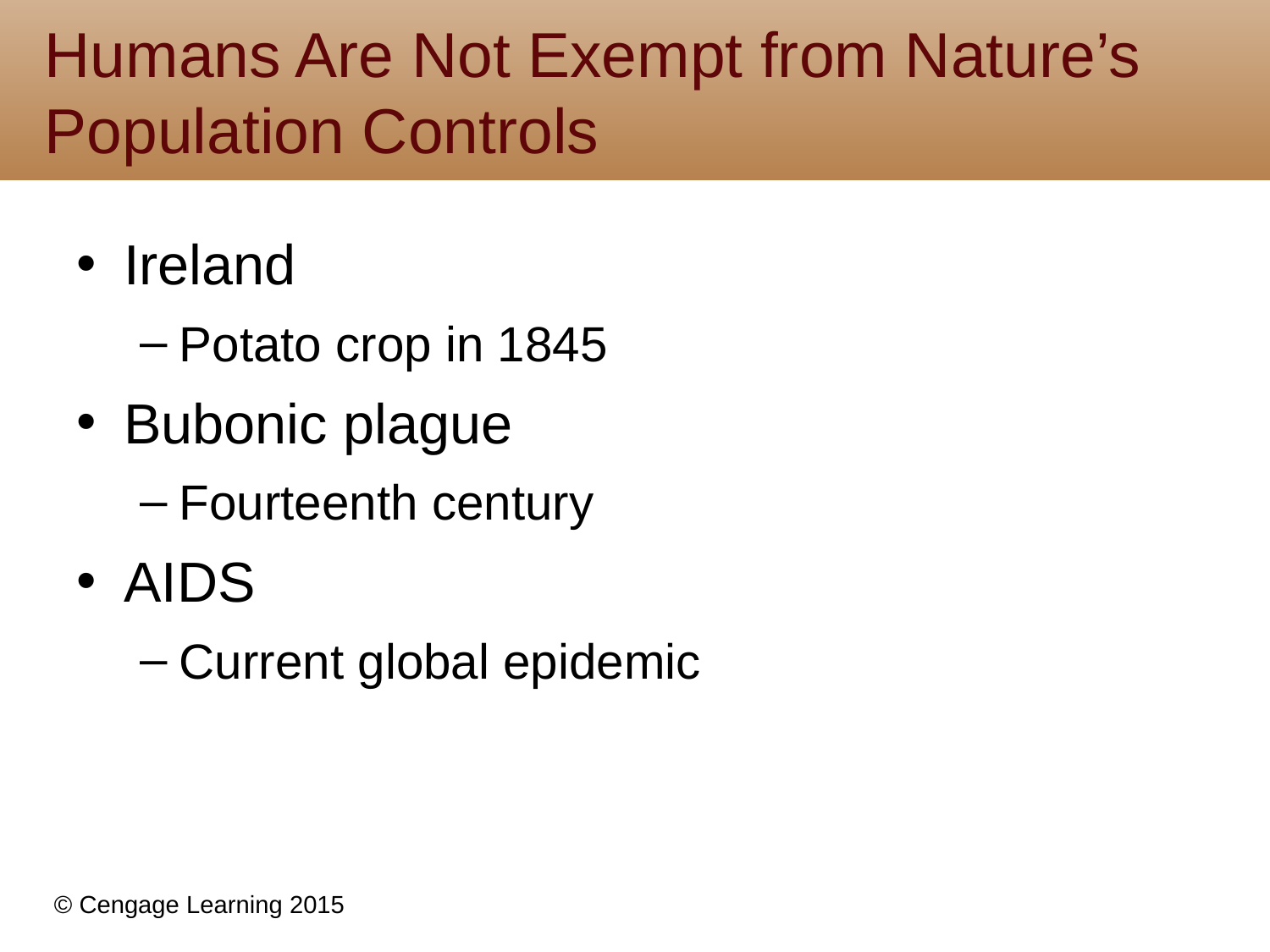

# Humans Are Not Exempt from Nature’s Population Controls
Ireland
Potato crop in 1845
Bubonic plague
Fourteenth century
AIDS
Current global epidemic